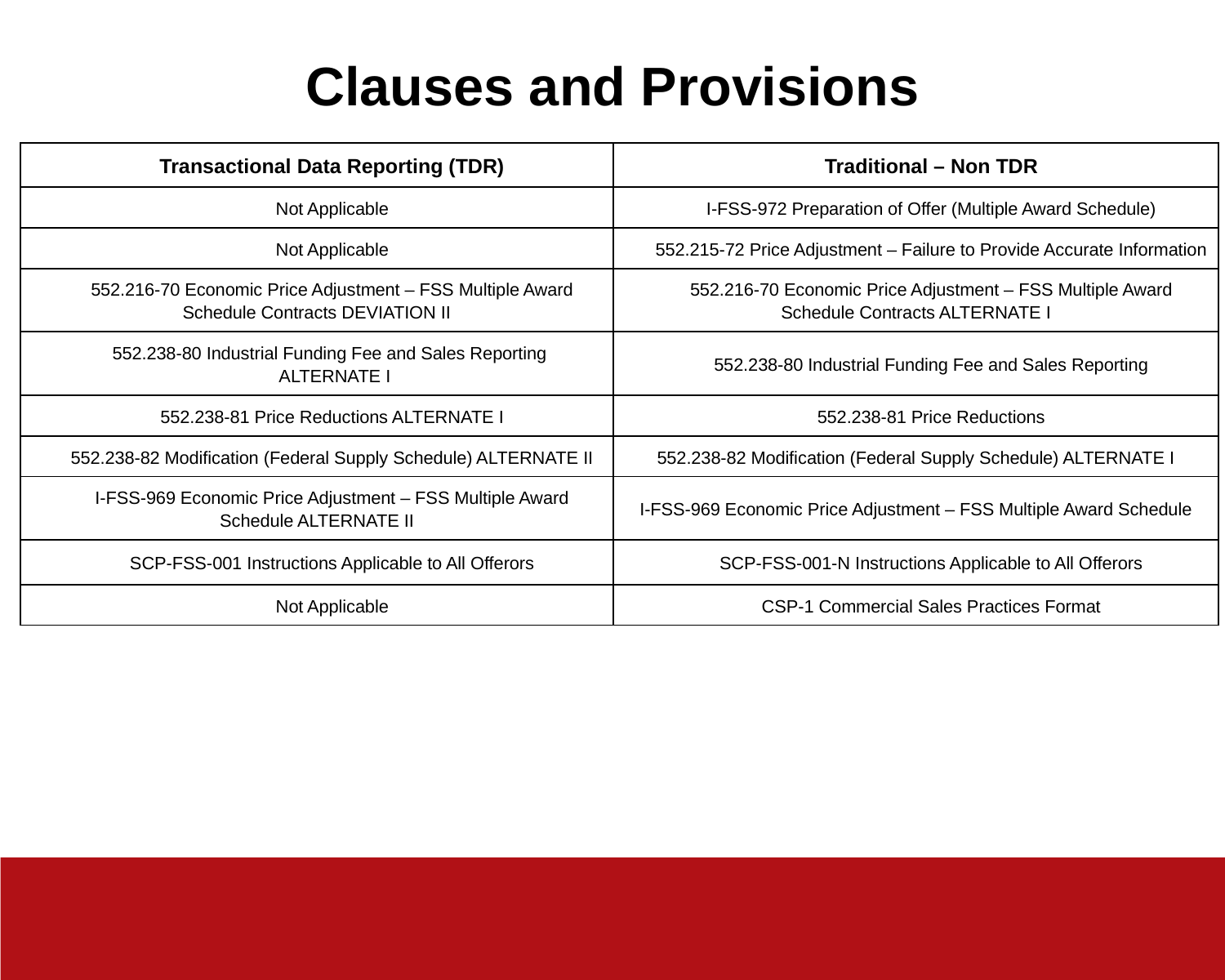

# Clauses and Provisions
| Transactional Data Reporting (TDR) | Traditional – Non TDR |
| --- | --- |
| Not Applicable | I-FSS-972 Preparation of Offer (Multiple Award Schedule) |
| Not Applicable | 552.215-72 Price Adjustment – Failure to Provide Accurate Information |
| 552.216-70 Economic Price Adjustment – FSS Multiple Award Schedule Contracts DEVIATION II | 552.216-70 Economic Price Adjustment – FSS Multiple Award Schedule Contracts ALTERNATE I |
| 552.238-80 Industrial Funding Fee and Sales Reporting ALTERNATE I | 552.238-80 Industrial Funding Fee and Sales Reporting |
| 552.238-81 Price Reductions ALTERNATE I | 552.238-81 Price Reductions |
| 552.238-82 Modification (Federal Supply Schedule) ALTERNATE II | 552.238-82 Modification (Federal Supply Schedule) ALTERNATE I |
| I-FSS-969 Economic Price Adjustment – FSS Multiple Award Schedule ALTERNATE II | I-FSS-969 Economic Price Adjustment – FSS Multiple Award Schedule |
| SCP-FSS-001 Instructions Applicable to All Offerors | SCP-FSS-001-N Instructions Applicable to All Offerors |
| Not Applicable | CSP-1 Commercial Sales Practices Format |